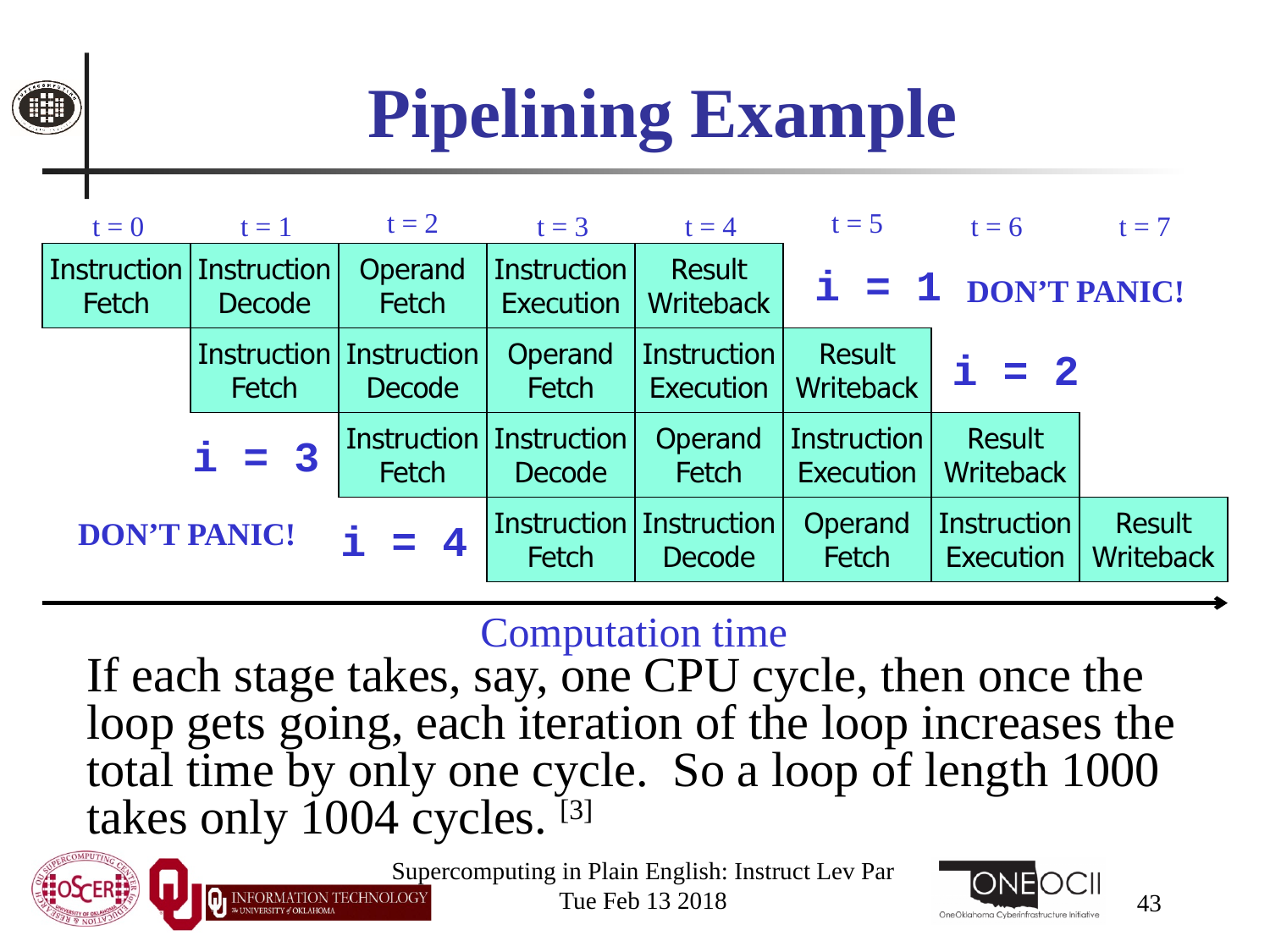

# Pipelining Example
t = 2
t = 5
t = 0
t = 1
t = 3
t = 4
t = 6
t = 7
Instruction
Fetch
Instruction
Decode
Operand
Fetch
Instruction
Execution
Result
Writeback
i = 1
DON’T PANIC!
Instruction
Fetch
Instruction
Decode
Operand
Fetch
Instruction
Execution
Result
Writeback
i = 2
Instruction
Fetch
Instruction
Decode
Operand
Fetch
Instruction
Execution
Result
Writeback
i = 3
Instruction
Fetch
Instruction
Decode
Operand
Fetch
Instruction
Execution
Result
Writeback
DON’T PANIC!
i = 4
Computation time

If each stage takes, say, one CPU cycle, then once the loop gets going, each iteration of the loop increases the total time by only one cycle.  So a loop of length 1000 takes only 1004 cycles. [3]
Supercomputing in Plain English: Instruct Lev Par
Tue Feb 13 2018
43